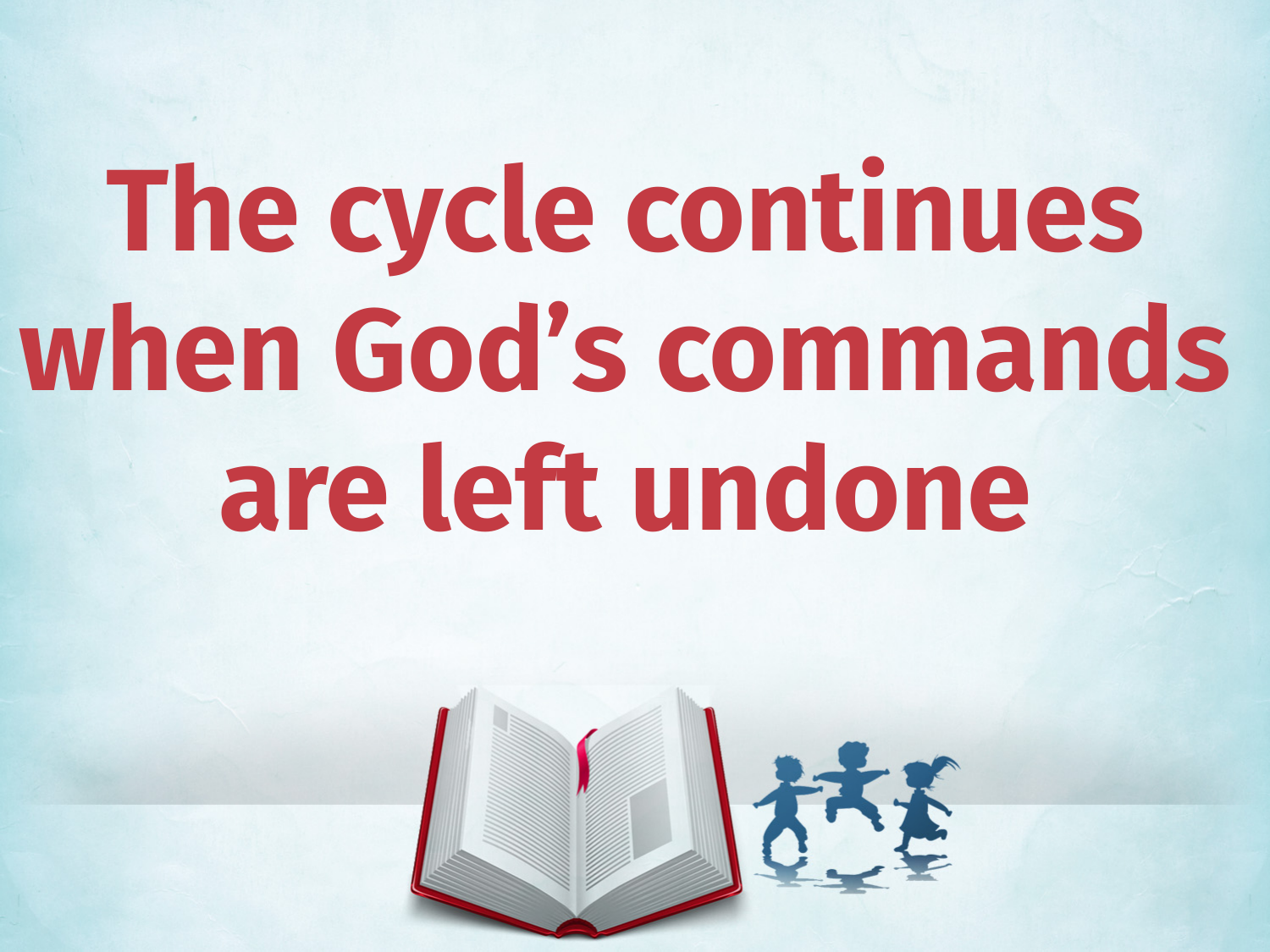

The cycle continues when God’s commands are left undone